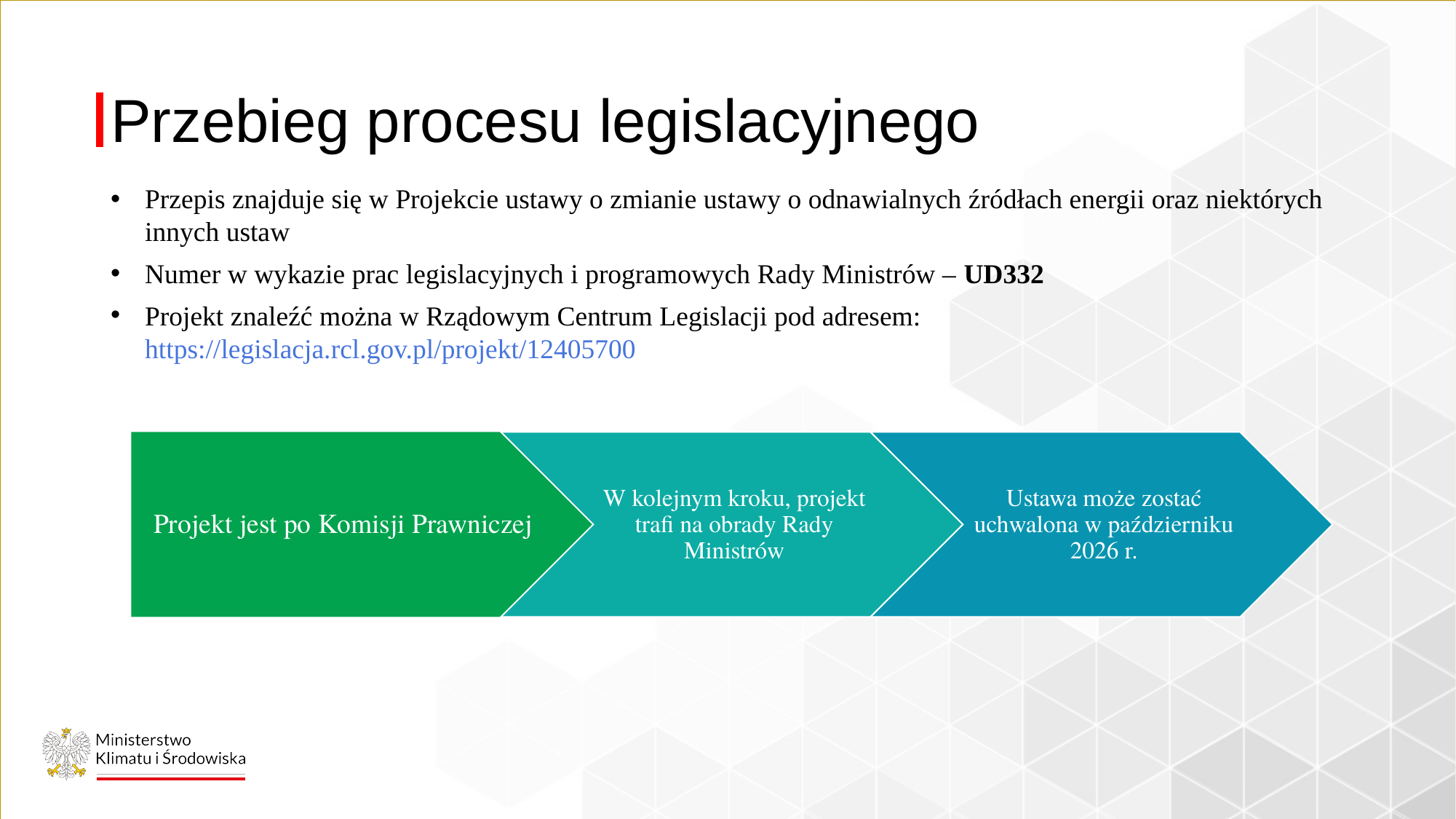

# Przebieg procesu legislacyjnego
Przepis znajduje się w Projekcie ustawy o zmianie ustawy o odnawialnych źródłach energii oraz niektórych innych ustaw
Numer w wykazie prac legislacyjnych i programowych Rady Ministrów – UD332
Projekt znaleźć można w Rządowym Centrum Legislacji pod adresem: https://legislacja.rcl.gov.pl/projekt/12405700
Projekt jest po Komisji Prawniczej
W kolejnym kroku, projekt trafi na obrady Rady Ministrów
Ustawa może zostać uchwalona w październiku 2026 r.